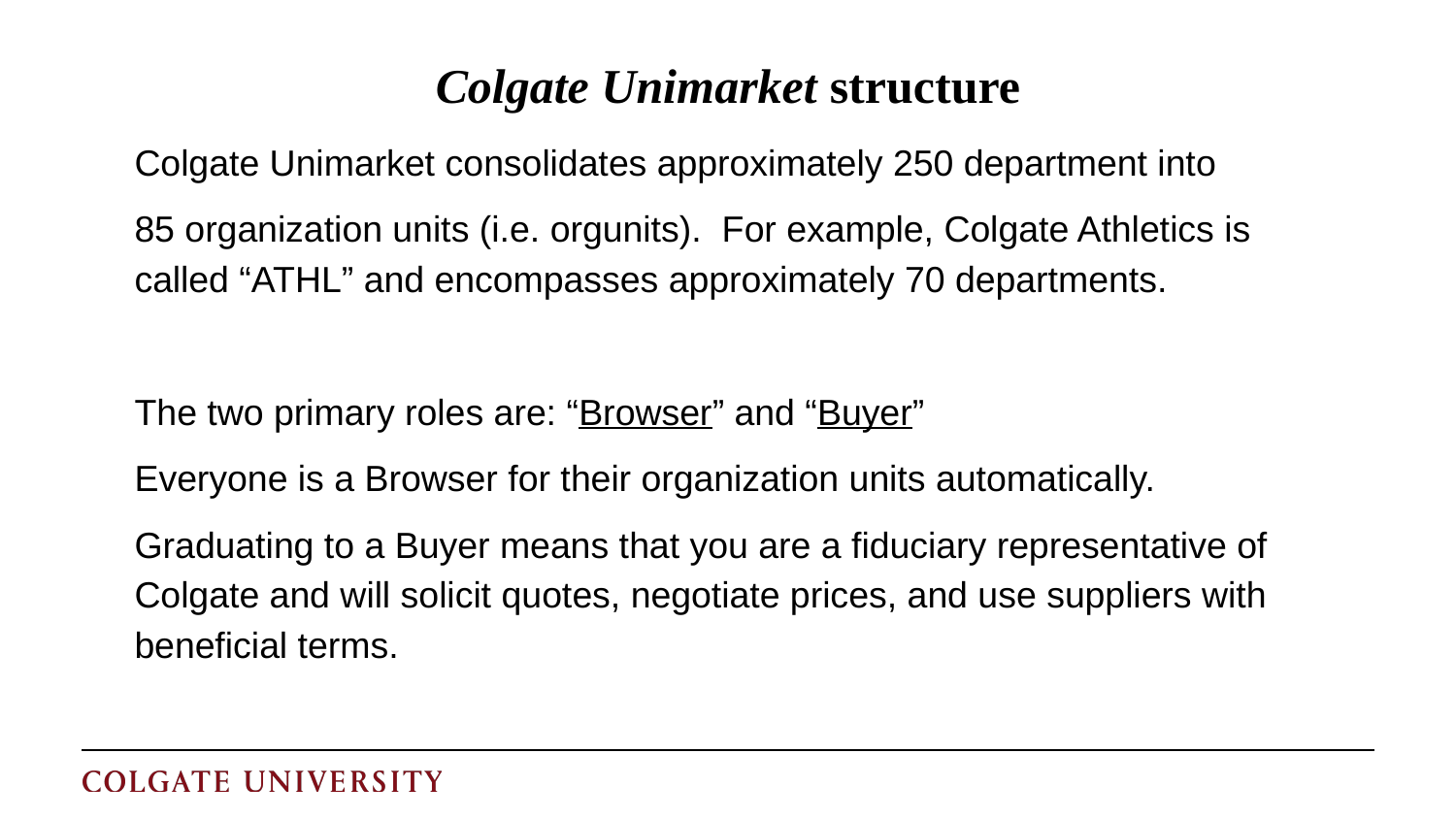

# Colgate Unimarket structure
Colgate Unimarket consolidates approximately 250 department into
85 organization units (i.e. orgunits).  For example, Colgate Athletics is called “ATHL” and encompasses approximately 70 departments.

The two primary roles are: “Browser” and “Buyer”
Everyone is a Browser for their organization units automatically.
Graduating to a Buyer means that you are a fiduciary representative of Colgate and will solicit quotes, negotiate prices, and use suppliers with beneficial terms.